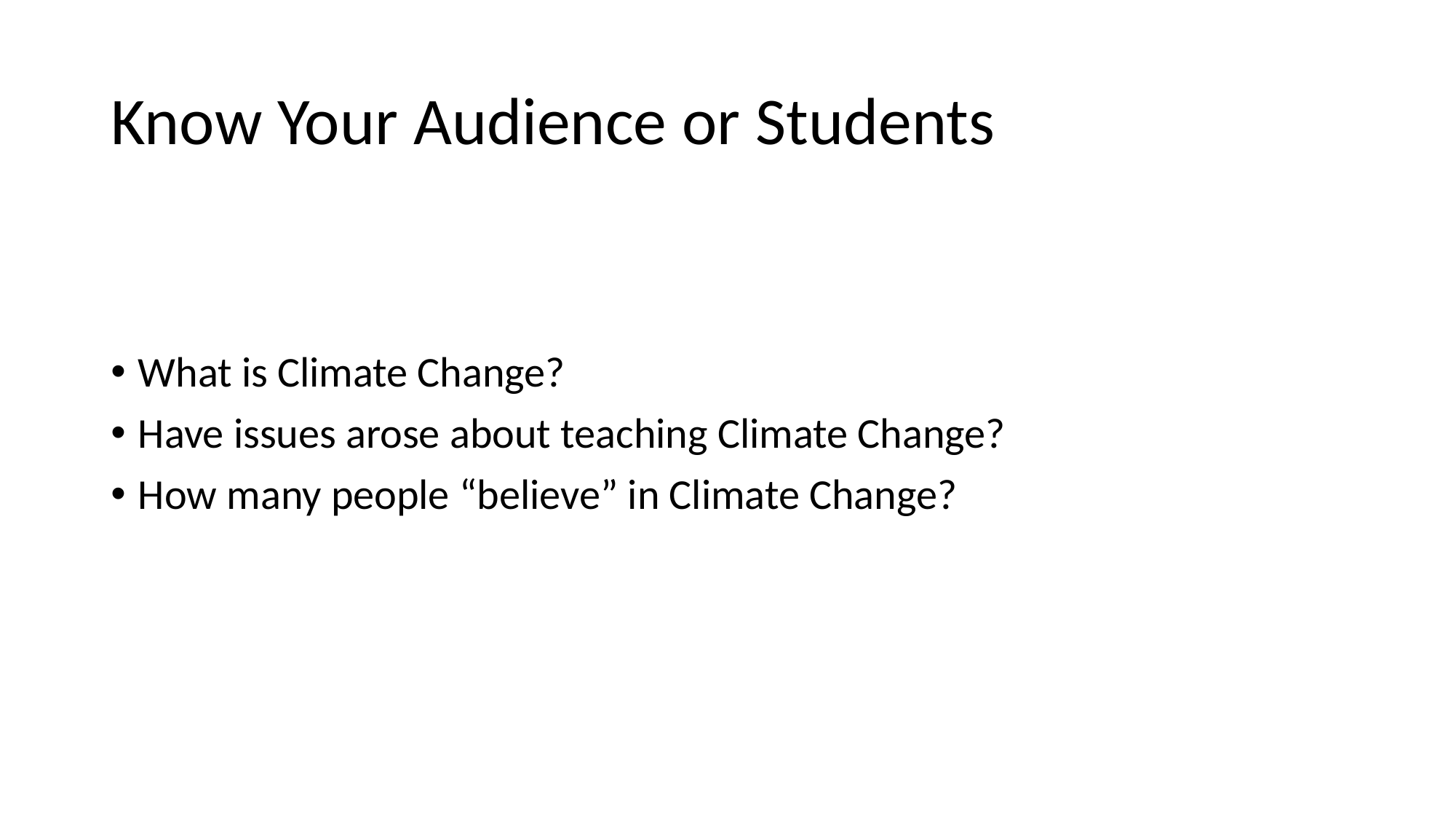

# Know Your Audience or Students

What is Climate Change?
Have issues arose about teaching Climate Change?
How many people “believe” in Climate Change?